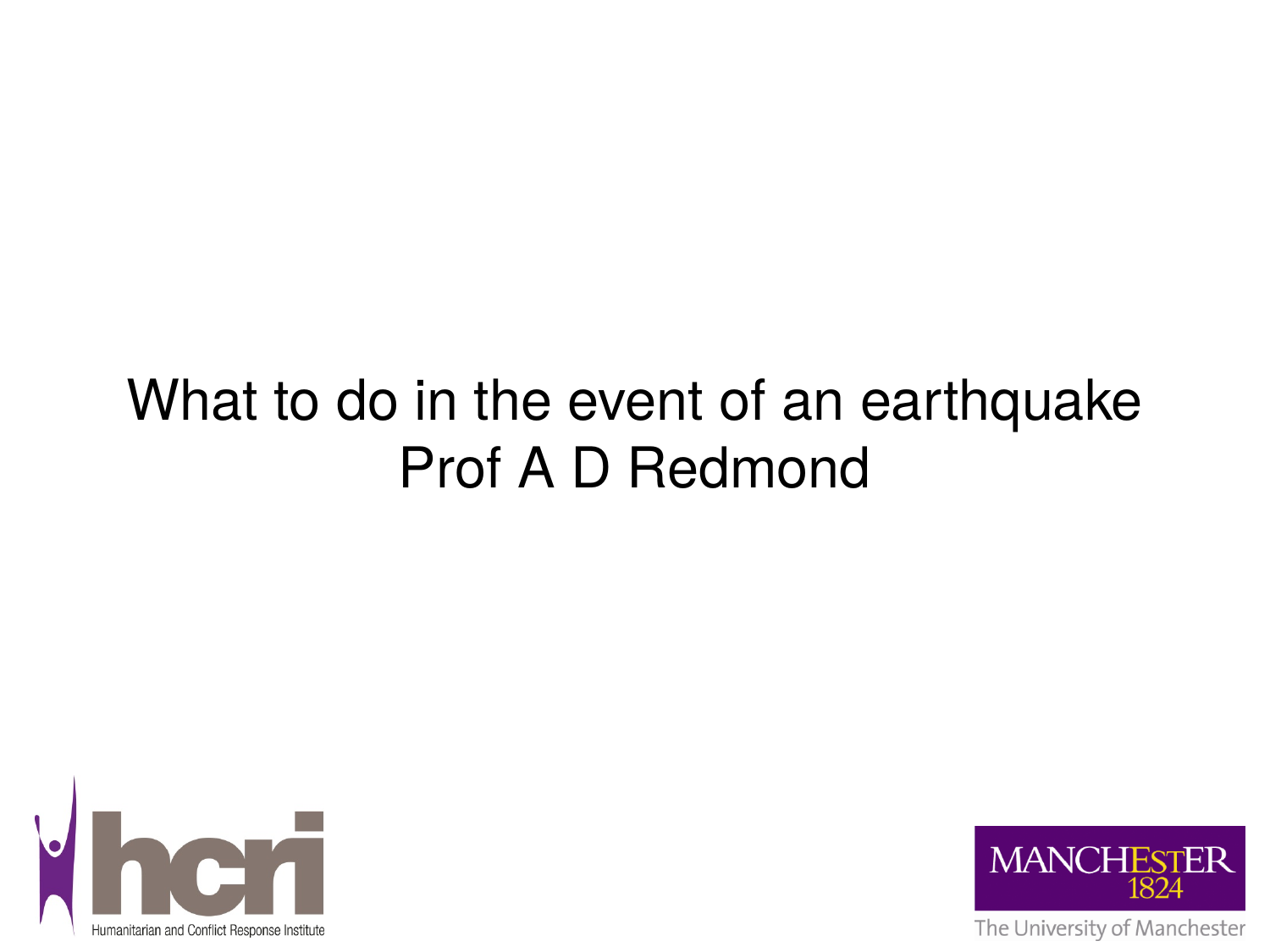

# What to do in the event of an earthquake Prof A D Redmond